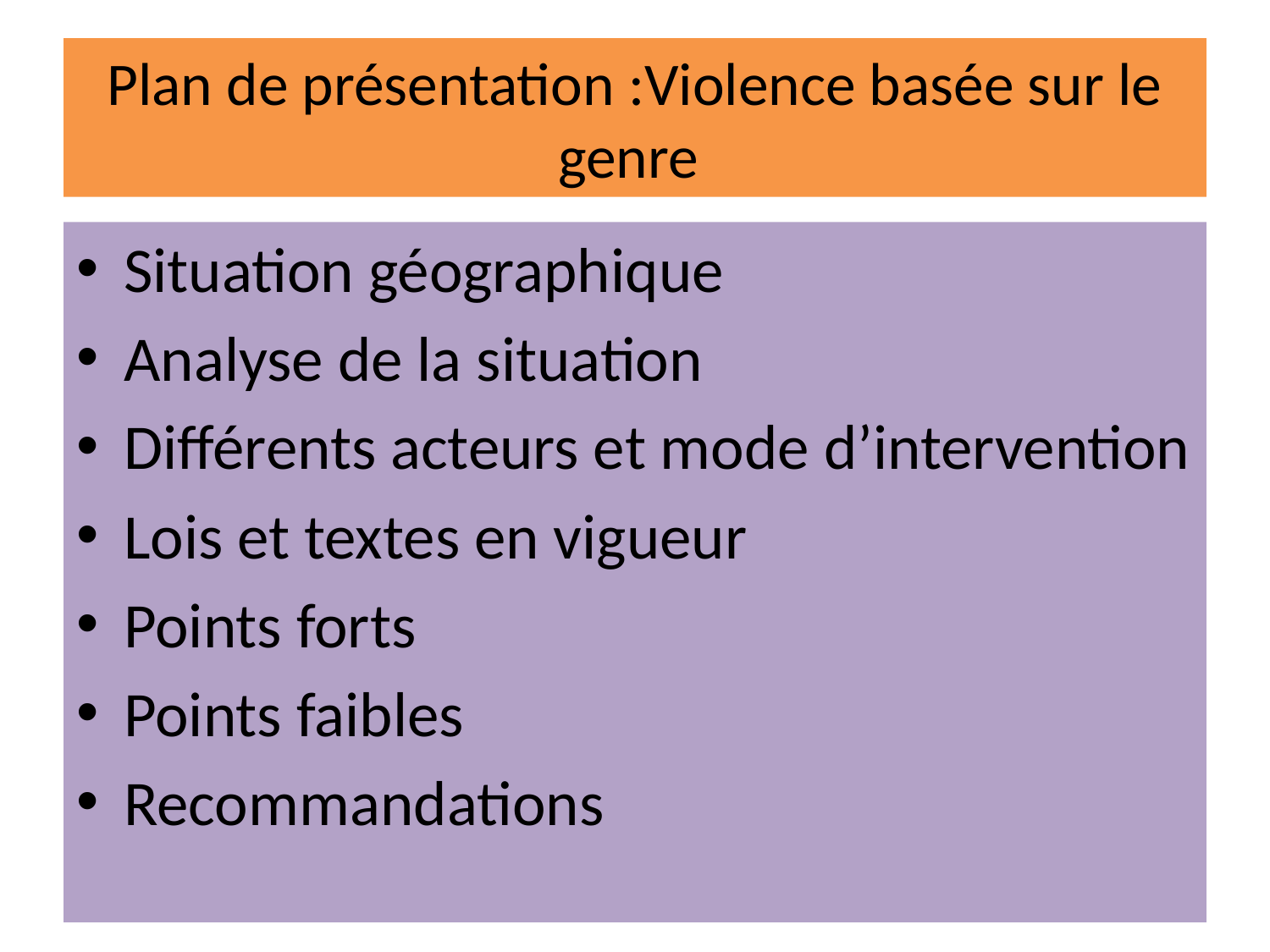

# Plan de présentation :Violence basée sur le genre
Situation géographique
Analyse de la situation
Différents acteurs et mode d’intervention
Lois et textes en vigueur
Points forts
Points faibles
Recommandations